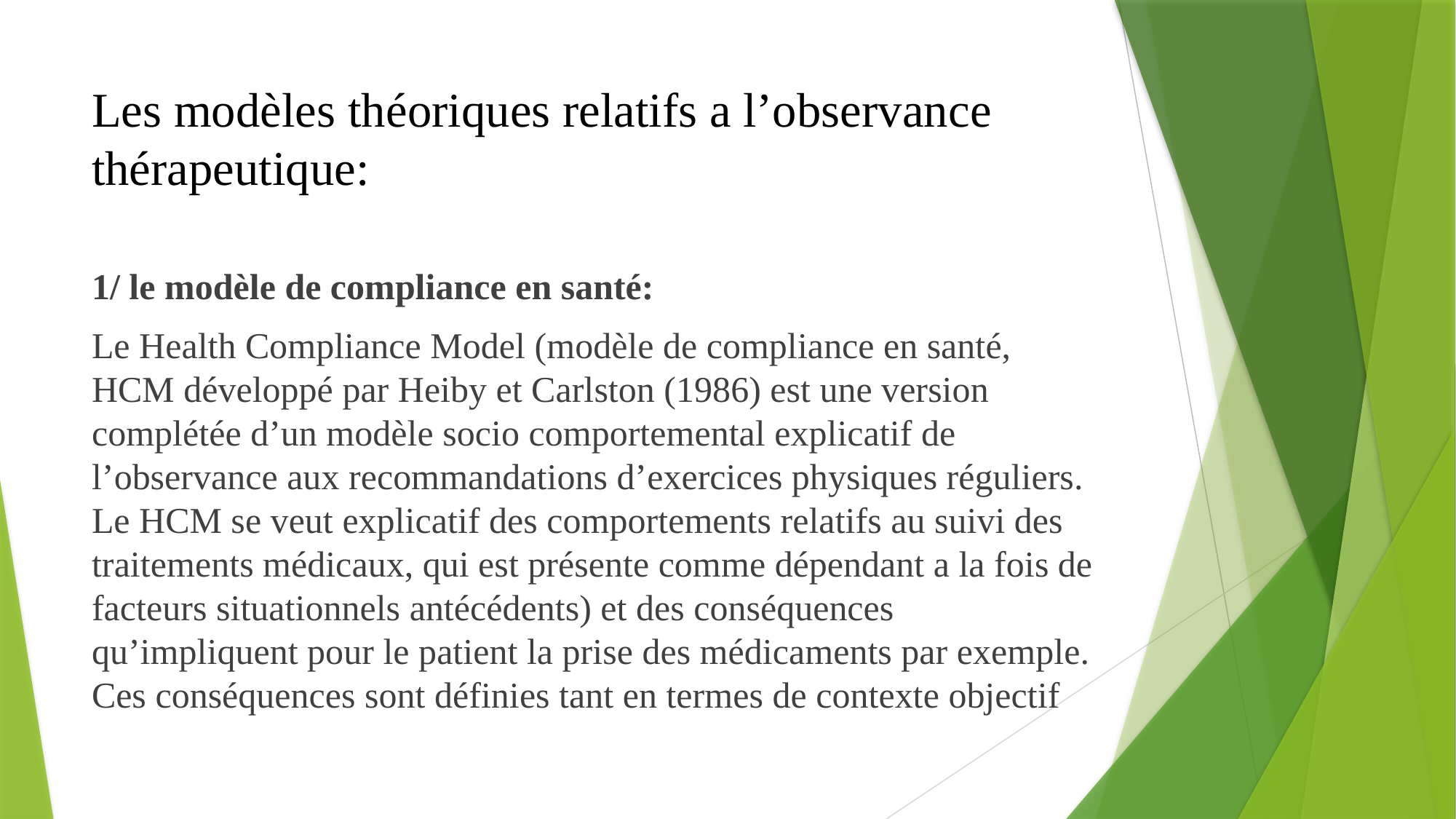

# Les modèles théoriques relatifs a l’observance thérapeutique:
1/ le modèle de compliance en santé:
Le Health Compliance Model (modèle de compliance en santé, HCM développé par Heiby et Carlston (1986) est une version complétée d’un modèle socio comportemental explicatif de l’observance aux recommandations d’exercices physiques réguliers. Le HCM se veut explicatif des comportements relatifs au suivi des traitements médicaux, qui est présente comme dépendant a la fois de facteurs situationnels antécédents) et des conséquences qu’impliquent pour le patient la prise des médicaments par exemple. Ces conséquences sont définies tant en termes de contexte objectif